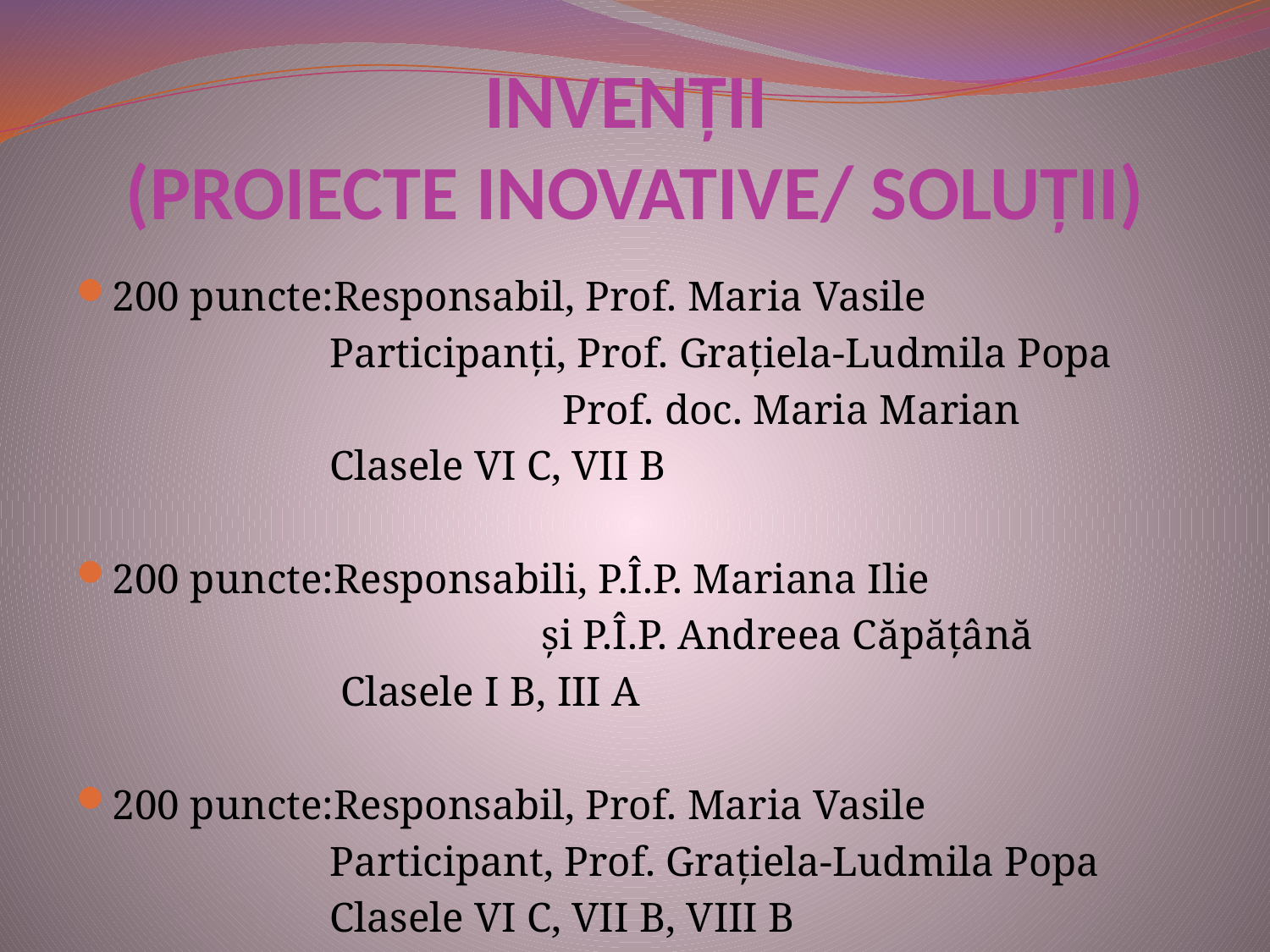

# INVENŢII (PROIECTE INOVATIVE/ SOLUŢII)
200 puncte:Responsabil, Prof. Maria Vasile
                        Participanţi, Prof. Graţiela-Ludmila Popa
                                              Prof. doc. Maria Marian
                        Clasele VI C, VII B

200 puncte:Responsabili, P.Î.P. Mariana Ilie
                                            şi P.Î.P. Andreea Căpăţână
                         Clasele I B, III A

200 puncte:Responsabil, Prof. Maria Vasile
                        Participant, Prof. Graţiela-Ludmila Popa
                        Clasele VI C, VII B, VIII B